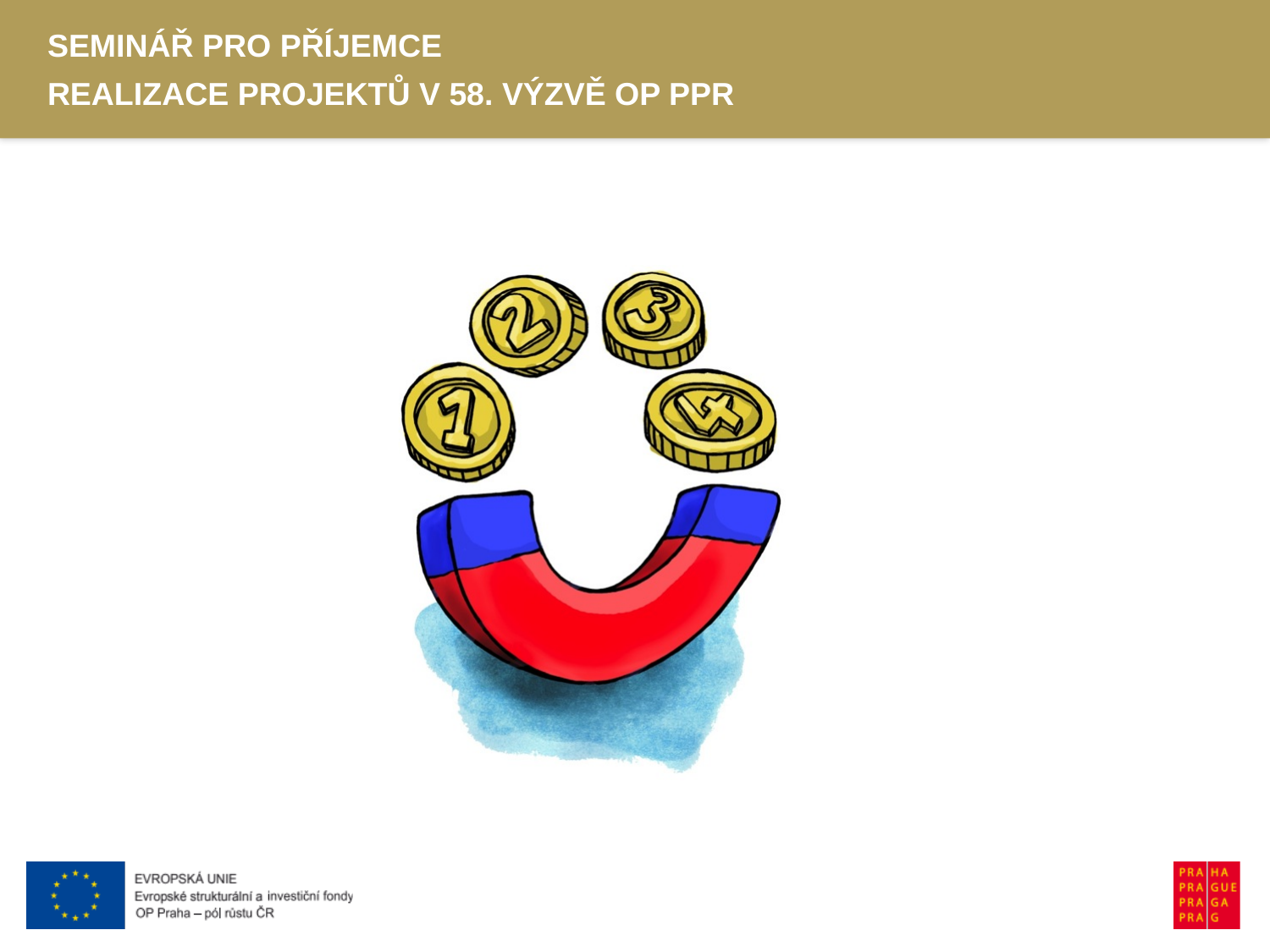

SEMINÁŘ PRO PŘÍJEMCE
REALIZACE PROJEKTŮ V 58. VÝZVĚ OP PPR